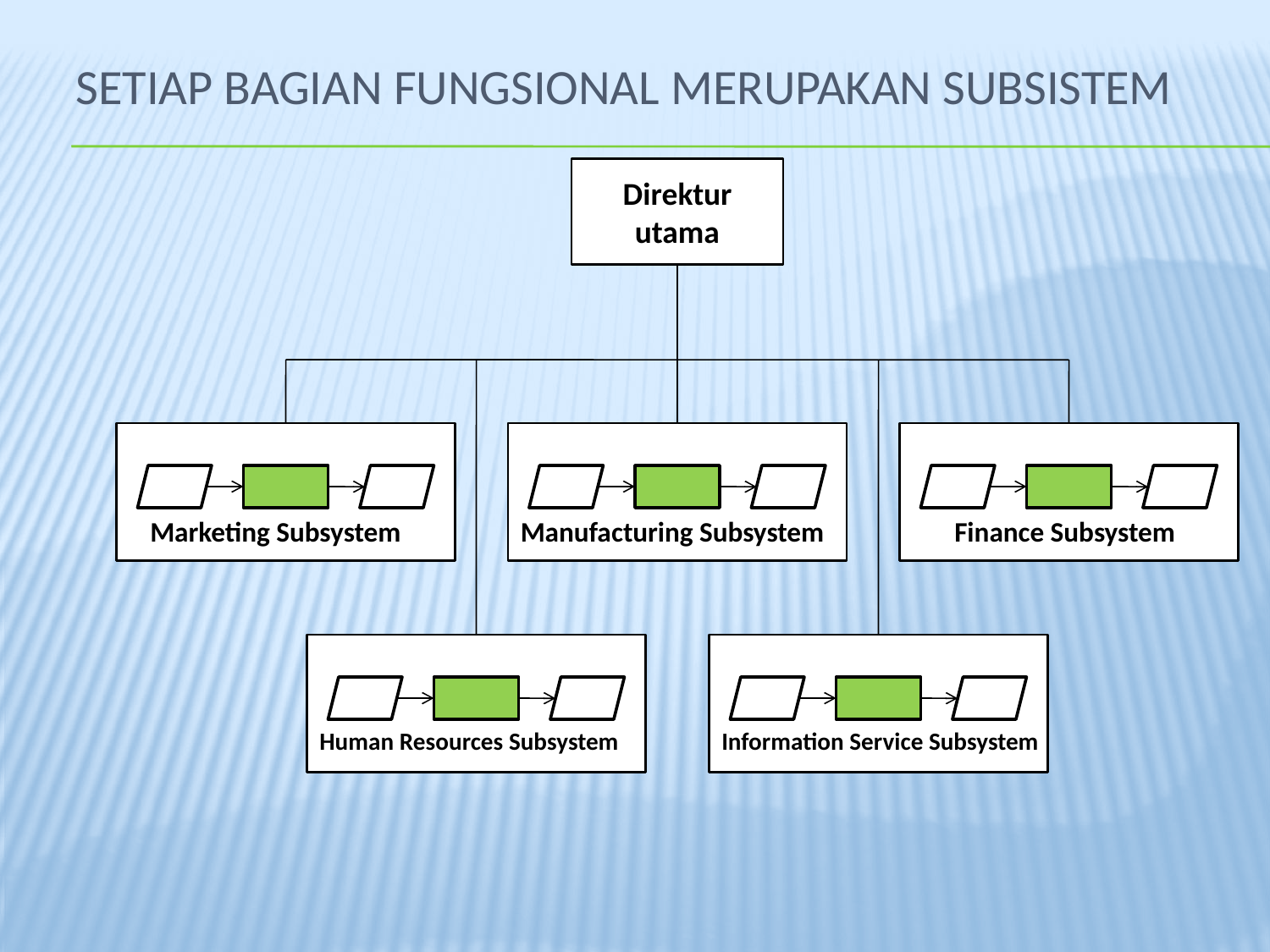

# SETIAP BAGIAN FUNGSIONAL MERUPAKAN SUBSISTEM
Direktur utama

Marketing Subsystem
Manufacturing Subsystem
Finance Subsystem

Human Resources Subsystem
Information Service Subsystem